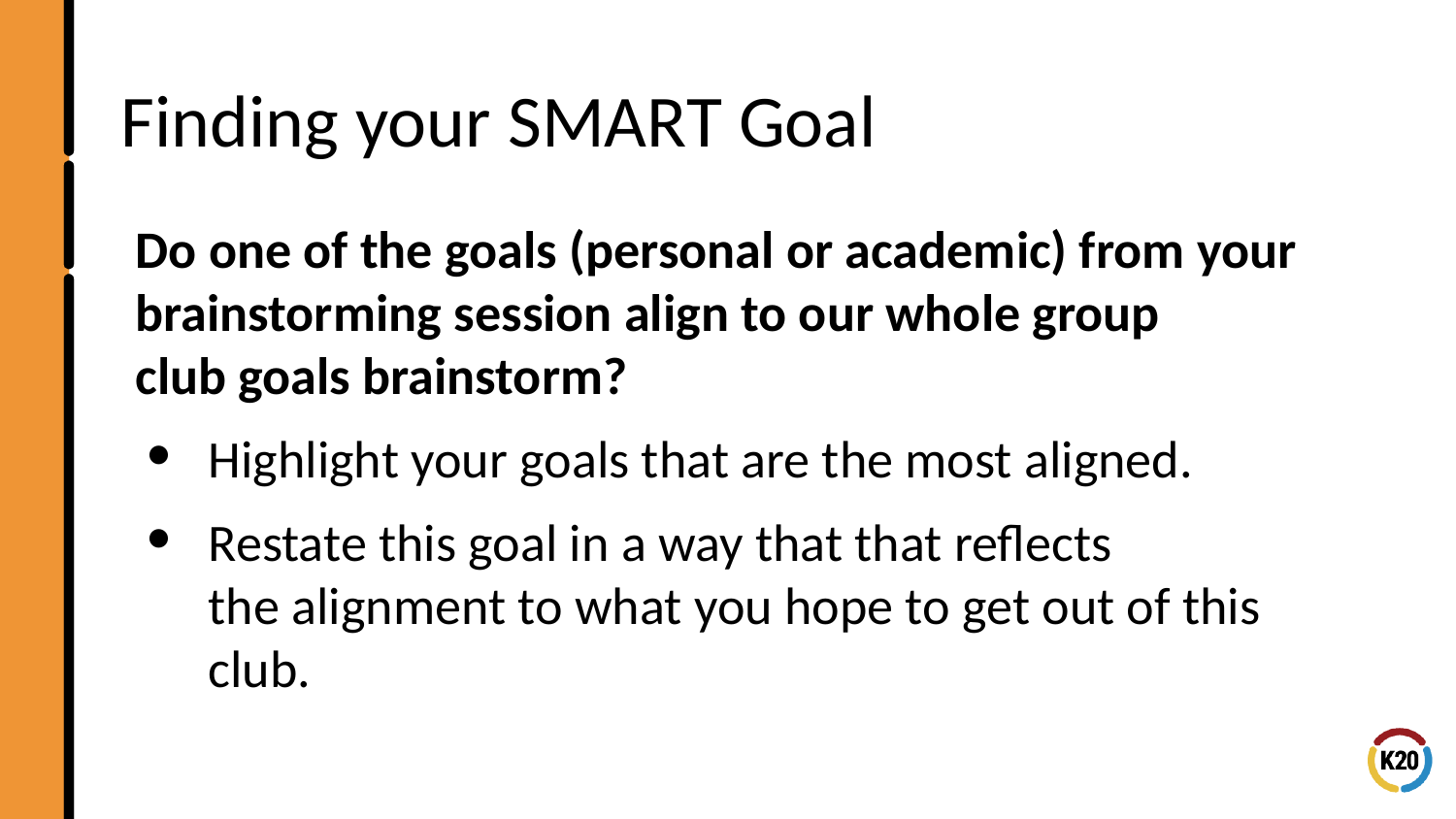

# Finding your SMART Goal
Do one of the goals (personal or academic) from your brainstorming session align to our whole group
club goals brainstorm?
Highlight your goals that are the most aligned.
Restate this goal in a way that that reflects
the alignment to what you hope to get out of this club.